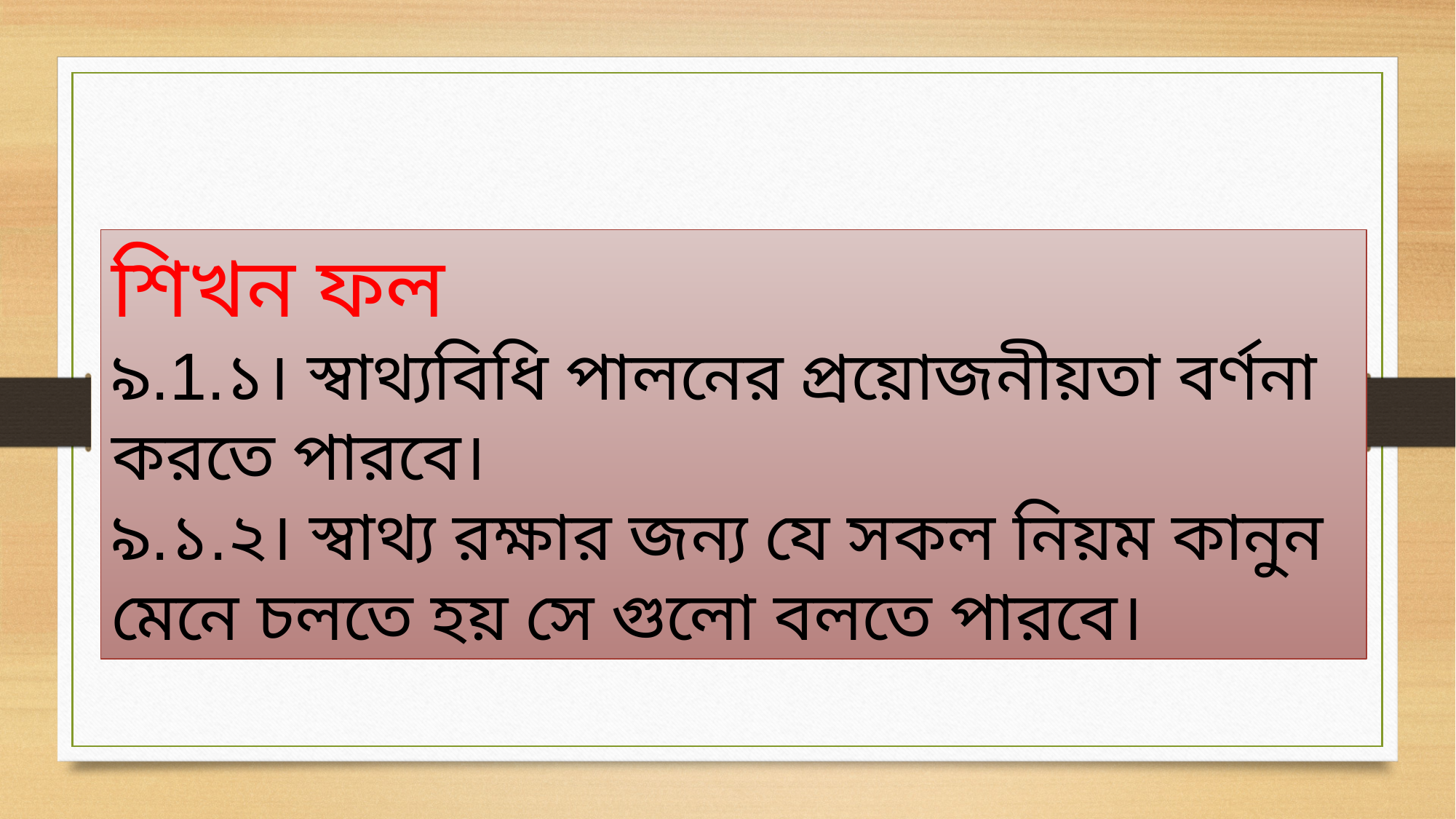

শিখন ফল
৯.1.১। স্বাথ্যবিধি পালনের প্রয়োজনীয়তা বর্ণনা করতে পারবে।
৯.১.২। স্বাথ্য রক্ষার জন্য যে সকল নিয়ম কানুন মেনে চলতে হয় সে গুলো বলতে পারবে।